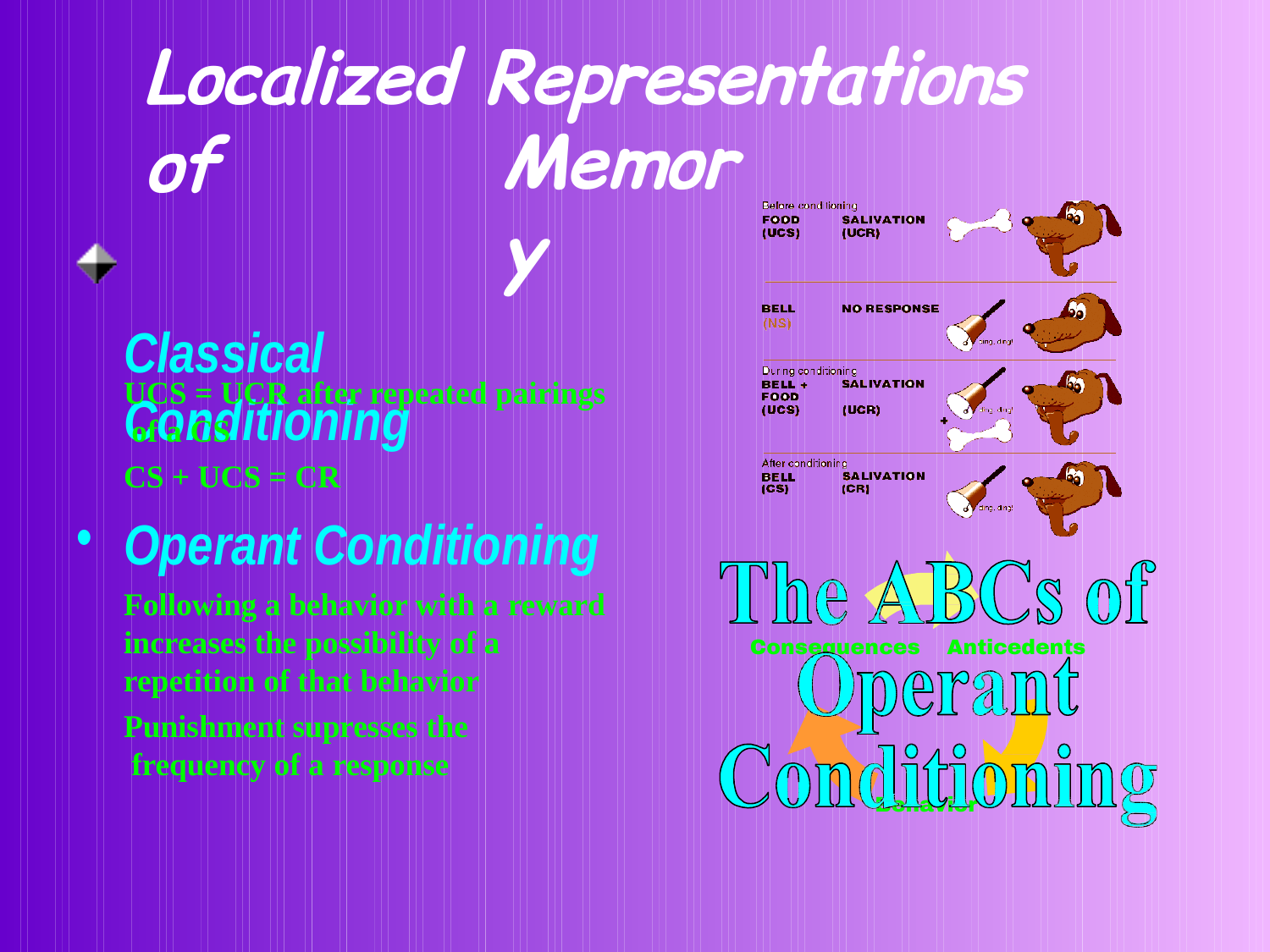

# Localized Representations of
Memory
Classical  Conditioning

UCS = UCR after repeated pairings  of a CS
CS + UCS = CR
Operant Conditioning

Following a behavior with a reward

increases the possibility of a

Anticedents
Consequences
repetition of that behavior
Punishment supresses the  frequency of a response

Behavior